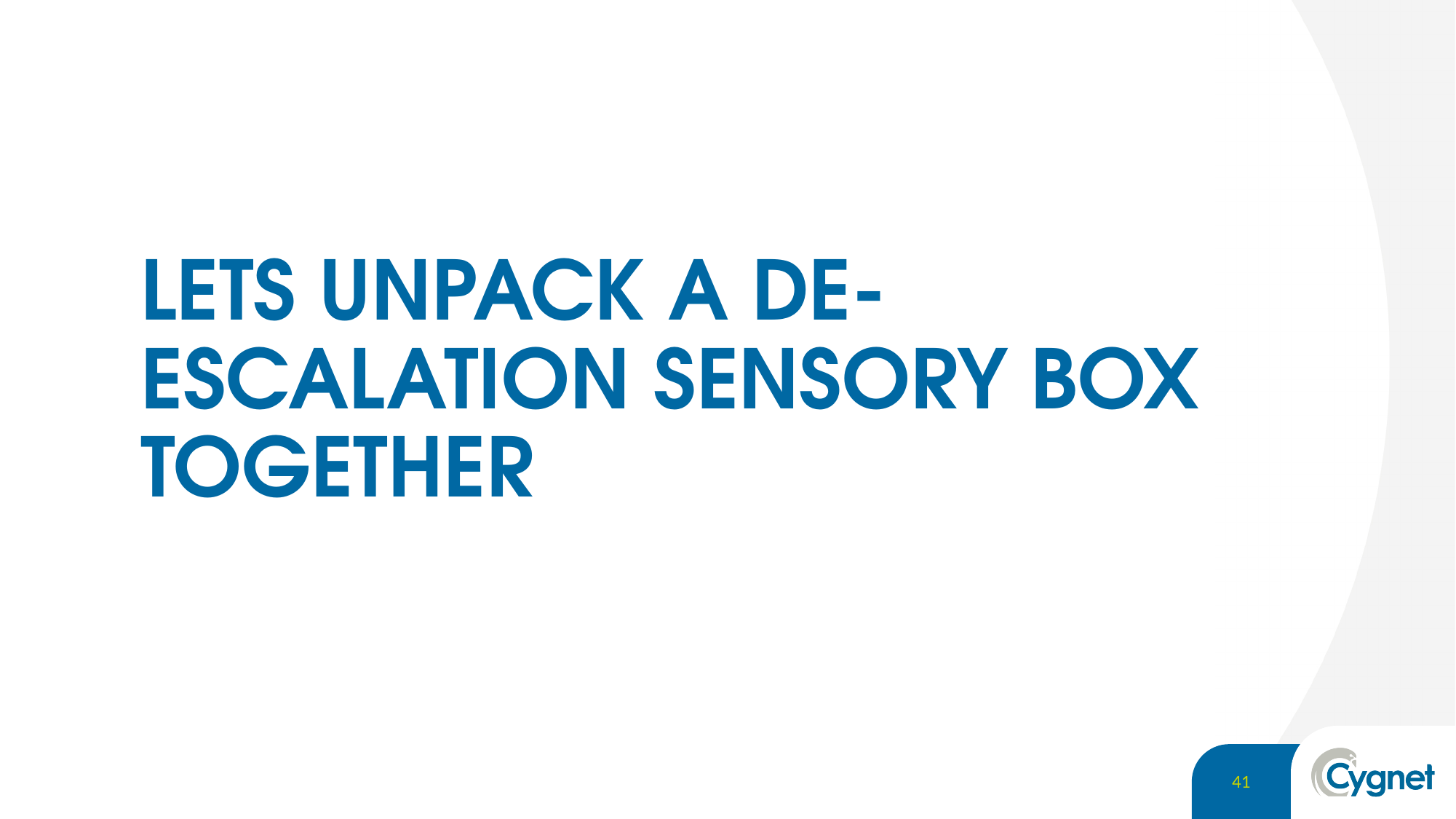

# LETS UNPACK A DE-ESCALATION SENSORY BOX TOGETHER
41